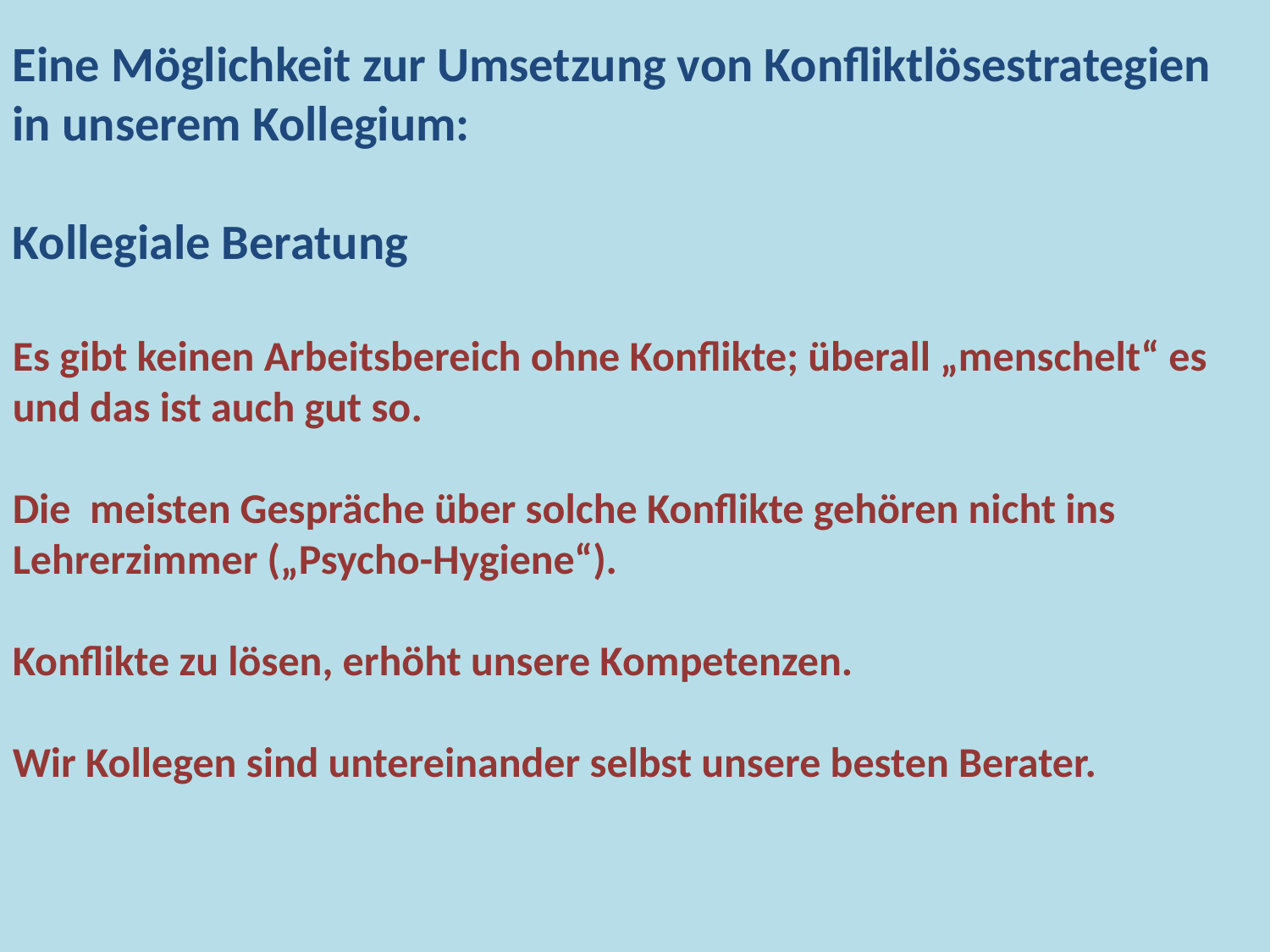

Eine Möglichkeit zur Umsetzung von Konfliktlösestrategien in unserem Kollegium:

Kollegiale Beratung

Es gibt keinen Arbeitsbereich ohne Konflikte; überall „menschelt“ es und das ist auch gut so.

Die  meisten Gespräche über solche Konflikte gehören nicht ins Lehrerzimmer („Psycho-Hygiene“).

Konflikte zu lösen, erhöht unsere Kompetenzen.

Wir Kollegen sind untereinander selbst unsere besten Berater.